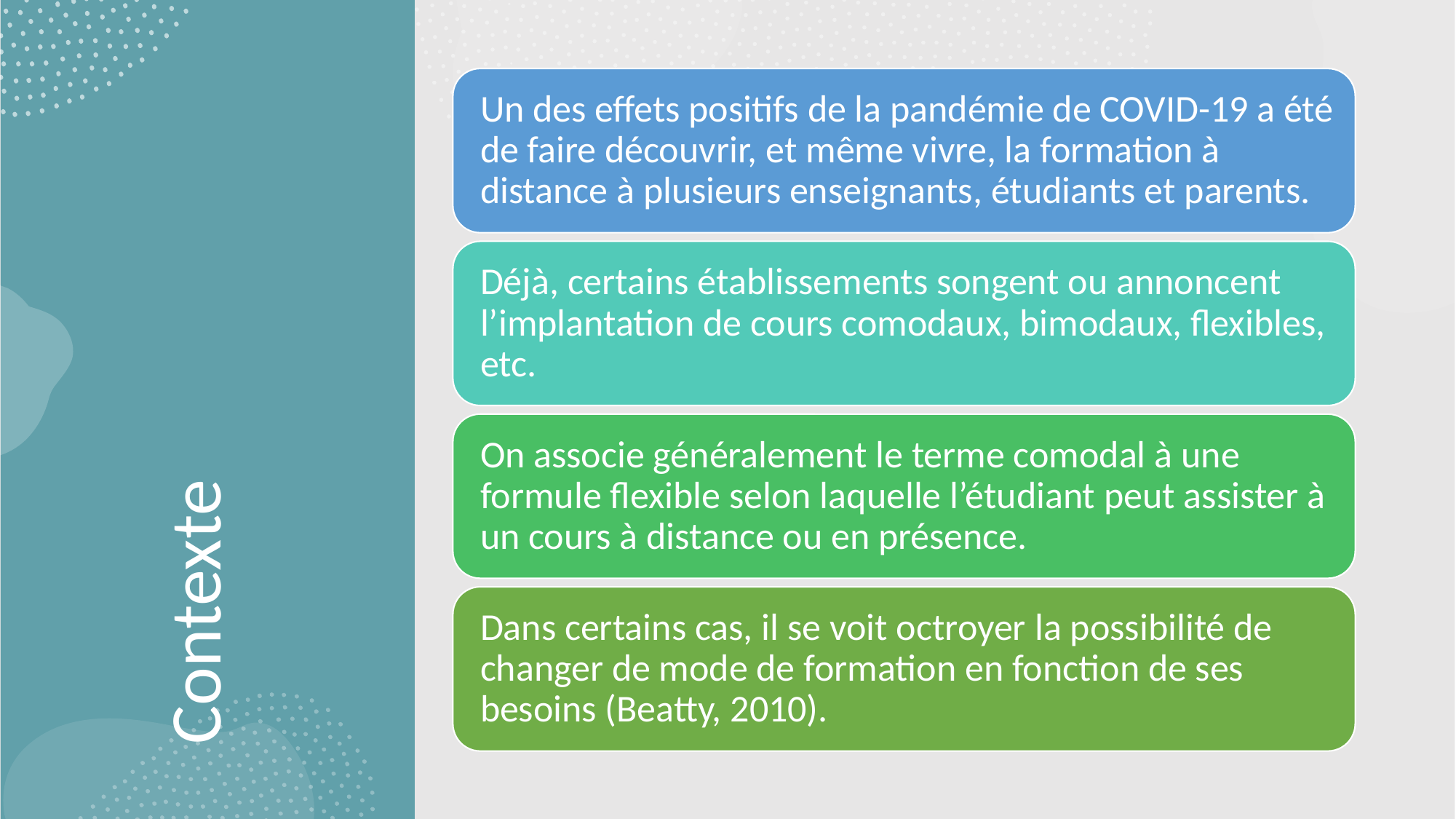

Un des effets positifs de la pandémie de COVID-19 a été de faire découvrir, et même vivre, la formation à distance à plusieurs enseignants, étudiants et parents.
Déjà, certains établissements songent ou annoncent l’implantation de cours comodaux, bimodaux, flexibles, etc.
On associe généralement le terme comodal à une formule flexible selon laquelle l’étudiant peut assister à un cours à distance ou en présence.
Dans certains cas, il se voit octroyer la possibilité de changer de mode de formation en fonction de ses besoins (Beatty, 2010).
# Contexte